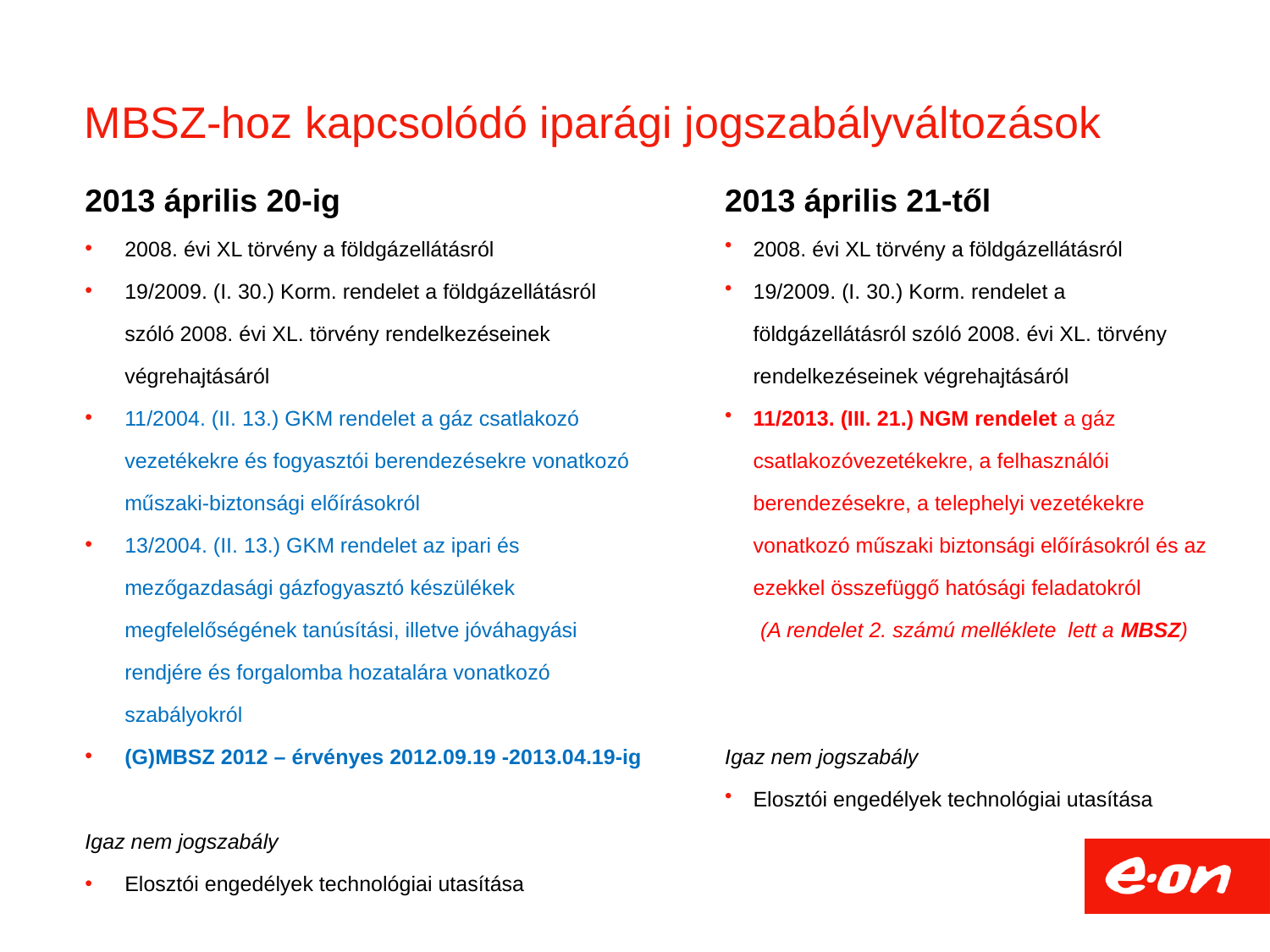

# MBSZ-hoz kapcsolódó iparági jogszabályváltozások
2013 április 20-ig
2008. évi XL törvény a földgázellátásról
19/2009. (I. 30.) Korm. rendelet a földgázellátásról szóló 2008. évi XL. törvény rendelkezéseinek végrehajtásáról
11/2004. (II. 13.) GKM rendelet a gáz csatlakozó vezetékekre és fogyasztói berendezésekre vonatkozó műszaki-biztonsági előírásokról
13/2004. (II. 13.) GKM rendelet az ipari és mezőgazdasági gázfogyasztó készülékek megfelelőségének tanúsítási, illetve jóváhagyási rendjére és forgalomba hozatalára vonatkozó szabályokról
(G)MBSZ 2012 – érvényes 2012.09.19 -2013.04.19-ig

Igaz nem jogszabály
Elosztói engedélyek technológiai utasítása

2013 április 21-től
2008. évi XL törvény a földgázellátásról
19/2009. (I. 30.) Korm. rendelet a földgázellátásról szóló 2008. évi XL. törvény rendelkezéseinek végrehajtásáról
11/2013. (III. 21.) NGM rendelet a gáz csatlakozóvezetékekre, a felhasználói berendezésekre, a telephelyi vezetékekre vonatkozó műszaki biztonsági előírásokról és az ezekkel összefüggő hatósági feladatokról
      (A rendelet 2. számú melléklete  lett a MBSZ)

Igaz nem jogszabály
Elosztói engedélyek technológiai utasítása